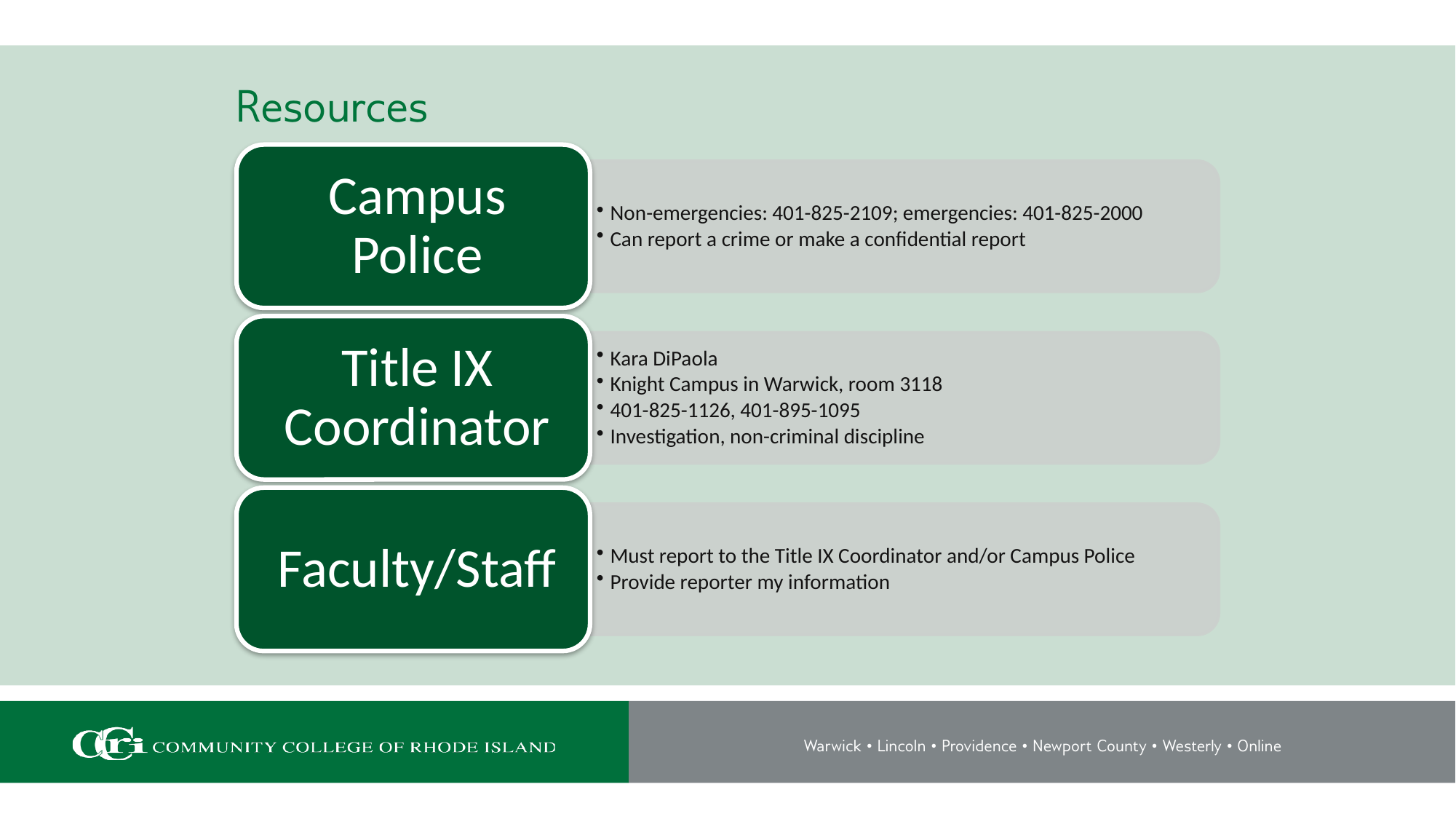

# Resources
Non-emergencies: 401-825-2109; emergencies: 401-825-2000
Can report a crime or make a confidential report
Campus Police
Kara DiPaola
Knight Campus in Warwick, room 3118
401-825-1126, 401-895-1095
Investigation, non-criminal discipline
Title IX Coordinator
Must report to the Title IX Coordinator and/or Campus Police
Provide reporter my information
Faculty/Staff